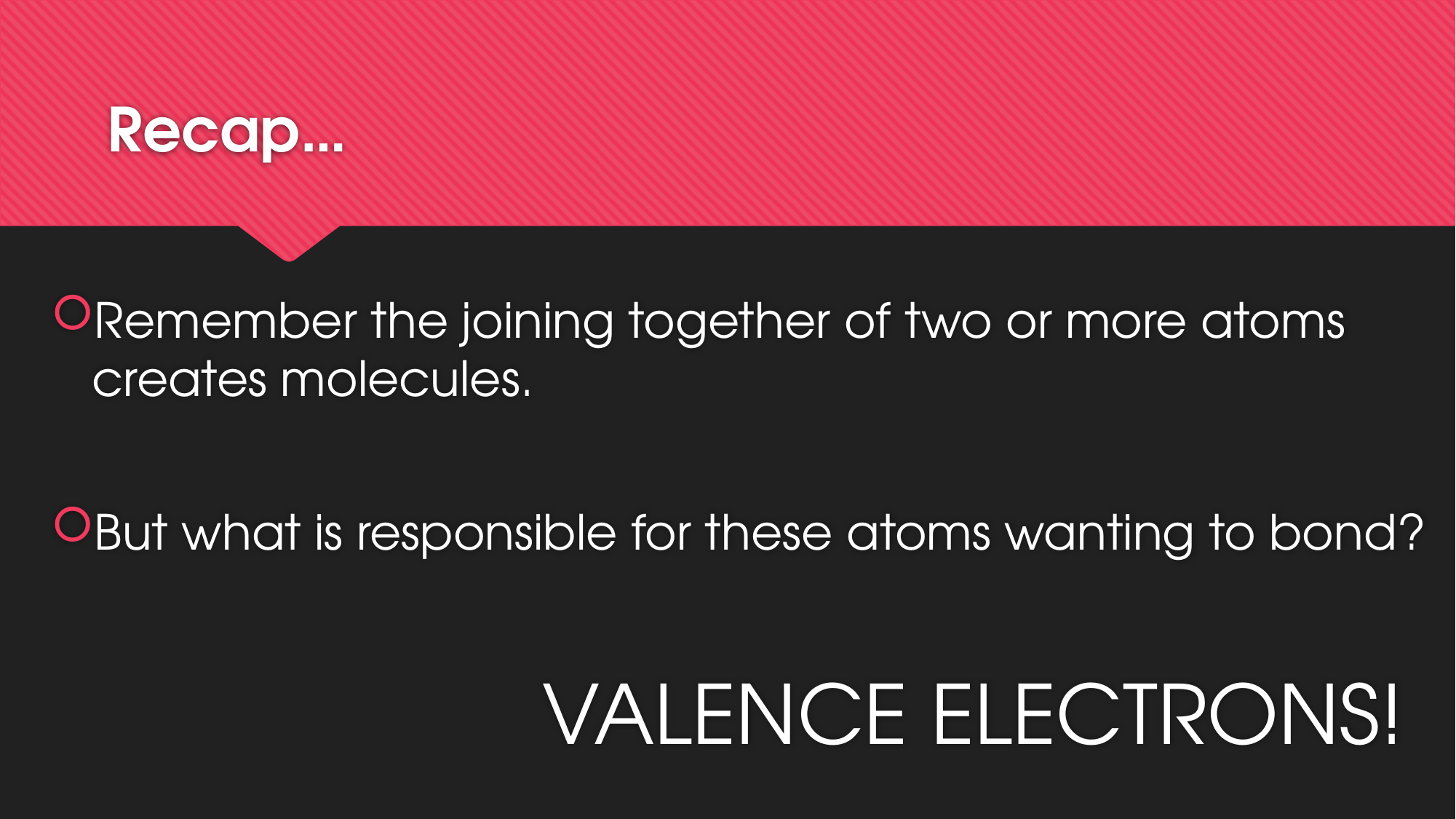

# Recap…
Remember the joining together of two or more atoms creates molecules.

But what is responsible for these atoms wanting to bond?

				VALENCE ELECTRONS!